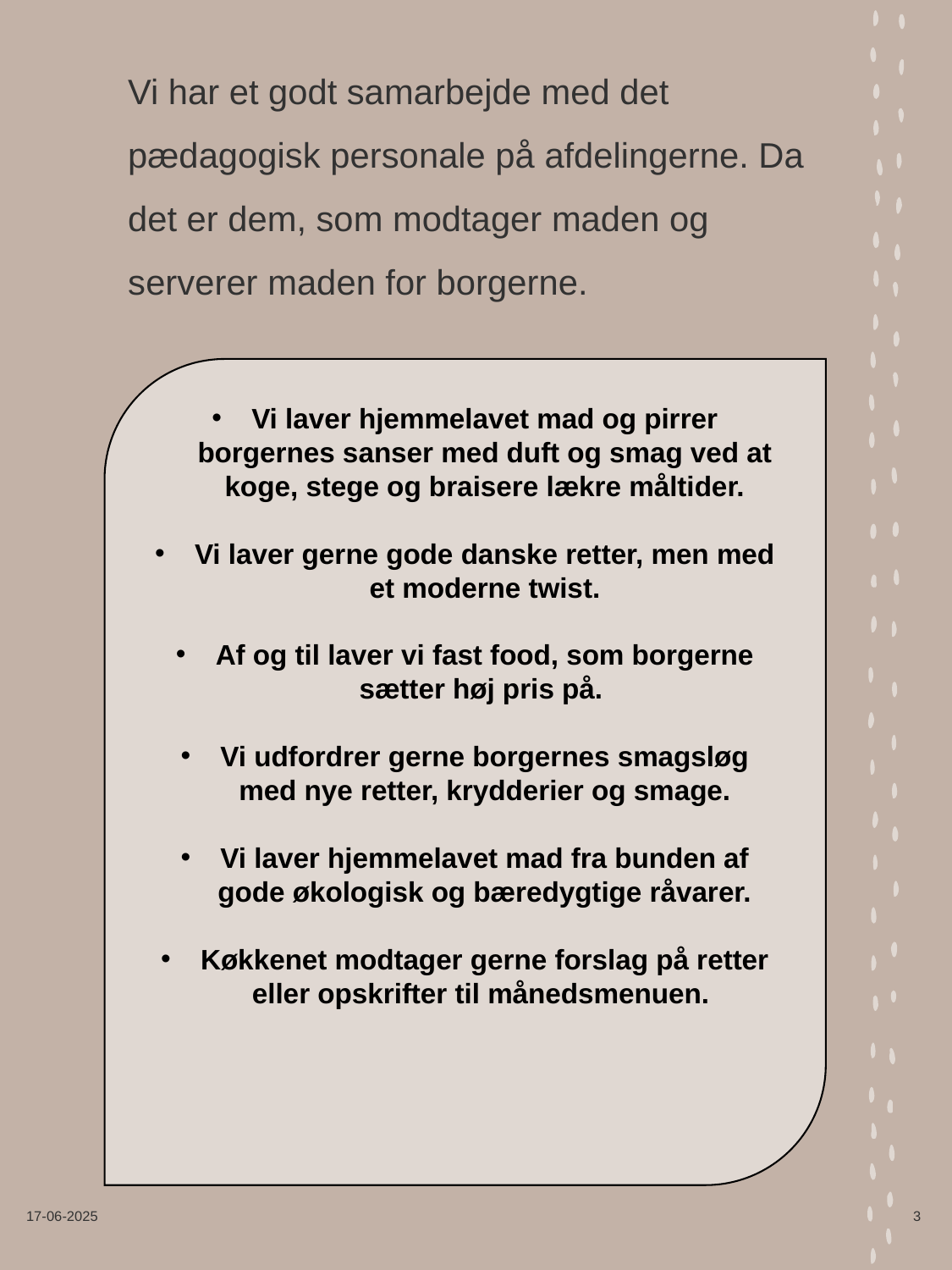

Vi har et godt samarbejde med det pædagogisk personale på afdelingerne. Da det er dem, som modtager maden og serverer maden for borgerne.

Vi laver hjemmelavet mad og pirrer borgernes sanser med duft og smag ved at koge, stege og braisere lækre måltider.

Vi laver gerne gode danske retter, men med et moderne twist.

Af og til laver vi fast food, som borgerne sætter høj pris på.

Vi udfordrer gerne borgernes smagsløg med nye retter, krydderier og smage.

Vi laver hjemmelavet mad fra bunden af gode økologisk og bæredygtige råvarer.

Køkkenet modtager gerne forslag på retter eller opskrifter til månedsmenuen.

17-06-2025
3